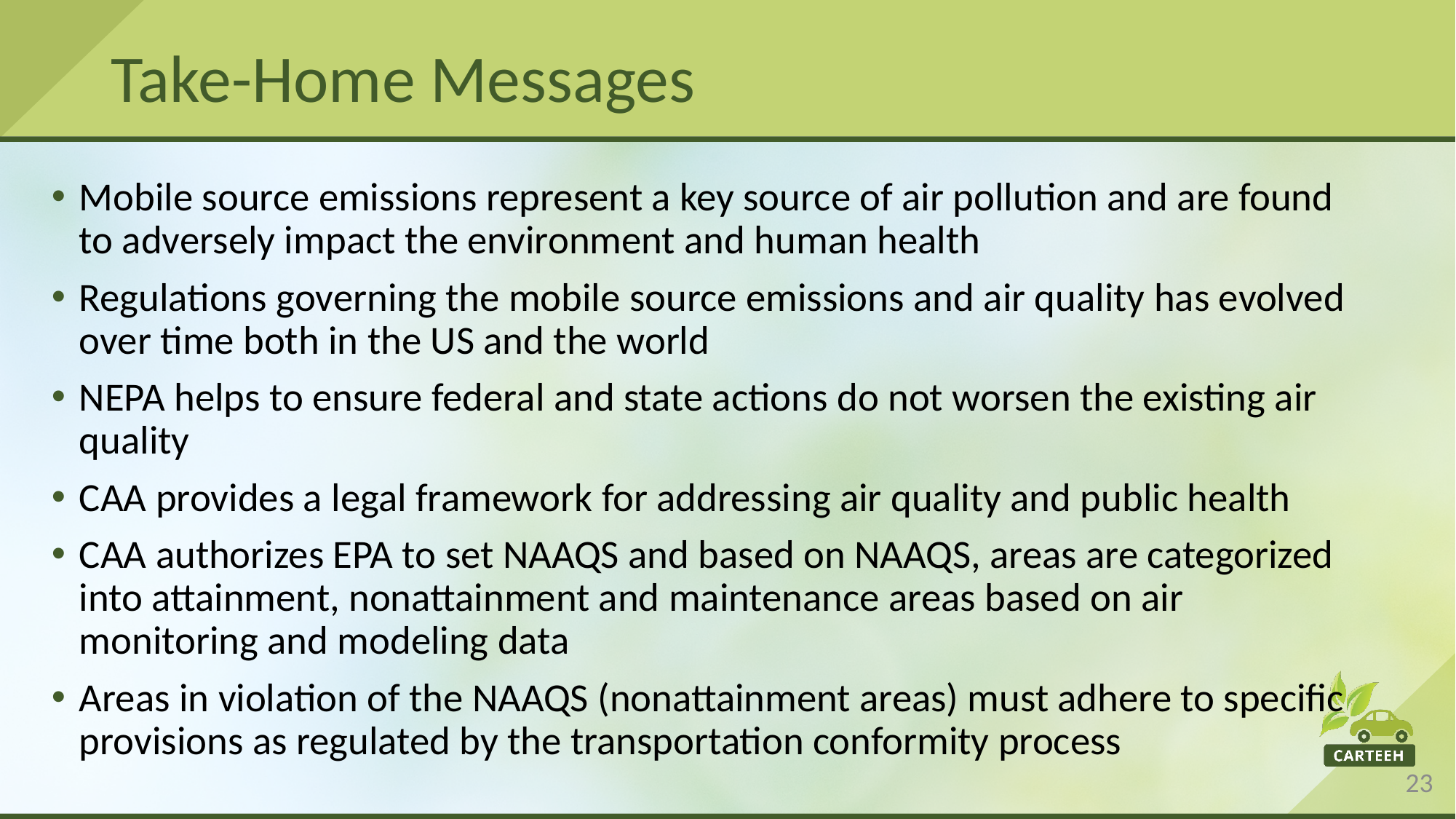

# Take-Home Messages
Mobile source emissions represent a key source of air pollution and are found to adversely impact the environment and human health
Regulations governing the mobile source emissions and air quality has evolved over time both in the US and the world
NEPA helps to ensure federal and state actions do not worsen the existing air quality
CAA provides a legal framework for addressing air quality and public health
CAA authorizes EPA to set NAAQS and based on NAAQS, areas are categorized into attainment, nonattainment and maintenance areas based on air monitoring and modeling data
Areas in violation of the NAAQS (nonattainment areas) must adhere to specific provisions as regulated by the transportation conformity process